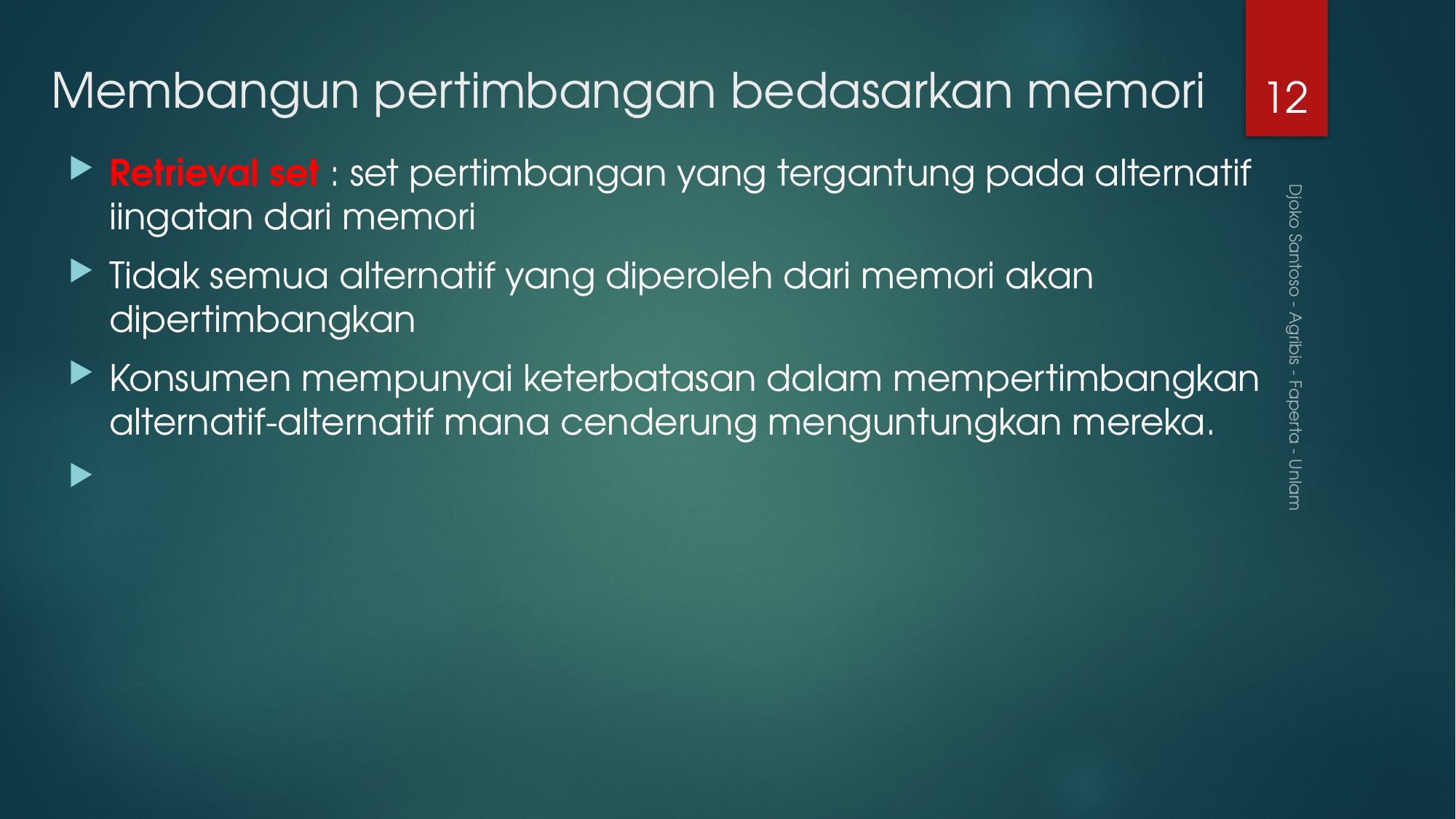

12
# Membangun pertimbangan bedasarkan memori
Retrieval set : set pertimbangan yang tergantung pada alternatif iingatan dari memori
Tidak semua alternatif yang diperoleh dari memori akan dipertimbangkan
Konsumen mempunyai keterbatasan dalam mempertimbangkan alternatif-alternatif mana cenderung menguntungkan mereka.

Djoko Santoso - Agribis - Faperta - Unlam